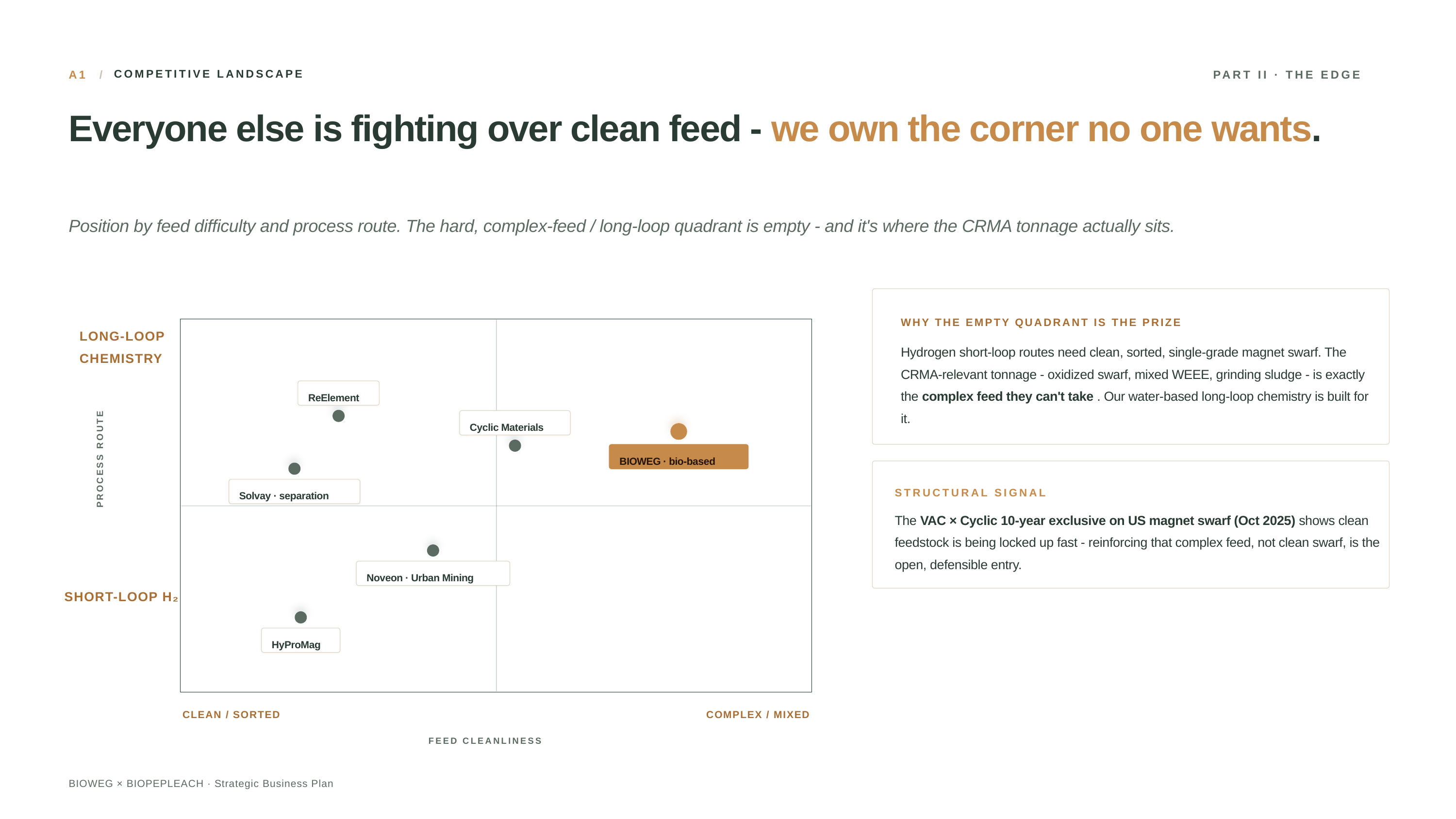

A1
/
PART II · THE EDGE
COMPETITIVE LANDSCAPE
Everyone else is fighting over clean feed - we own the corner no one wants.
Position by feed difficulty and process route. The hard, complex-feed / long-loop quadrant is empty - and it's where the CRMA tonnage actually sits.

WHY THE EMPTY QUADRANT IS THE PRIZE

LONG-LOOP CHEMISTRY

Hydrogen short-loop routes need clean, sorted, single-grade magnet swarf. The CRMA-relevant tonnage - oxidized swarf, mixed WEEE, grinding sludge - is exactly the complex feed they can't take . Our water-based long-loop chemistry is built for it.

ReElement

Cyclic Materials

PROCESS ROUTE

BIOWEG · bio-based

STRUCTURAL SIGNAL

Solvay · separation
The VAC × Cyclic 10-year exclusive on US magnet swarf (Oct 2025) shows clean feedstock is being locked up fast - reinforcing that complex feed, not clean swarf, is the open, defensible entry.

Noveon · Urban Mining
SHORT-LOOP H₂

HyProMag
CLEAN / SORTED
COMPLEX / MIXED
FEED CLEANLINESS
BIOWEG × BIOPEPLEACH · Strategic Business Plan